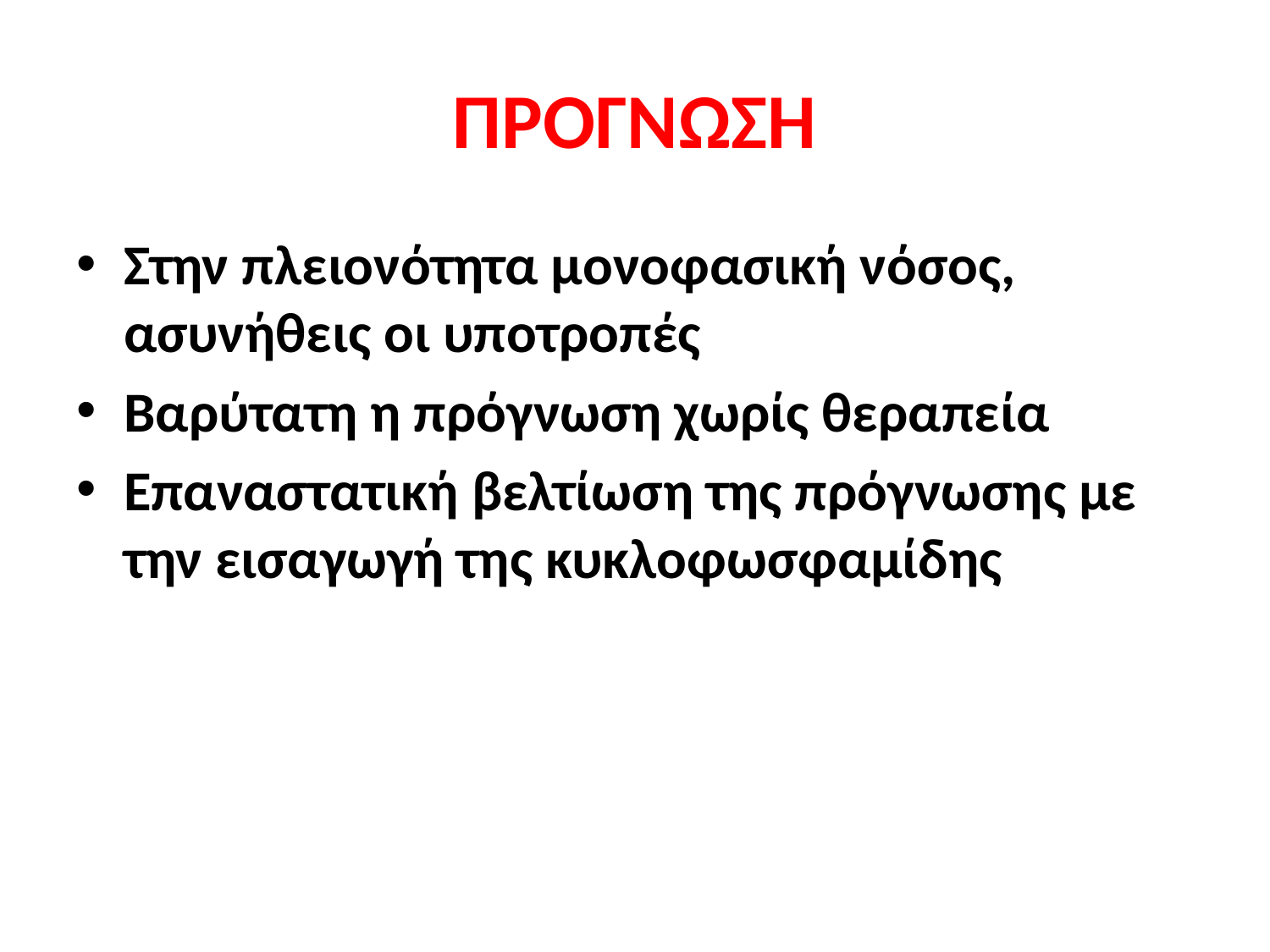

# ΠΡΟΓΝΩΣΗ
Στην πλειονότητα μονοφασική νόσος, ασυνήθεις οι υποτροπές
Βαρύτατη η πρόγνωση χωρίς θεραπεία
Επαναστατική βελτίωση της πρόγνωσης με την εισαγωγή της κυκλοφωσφαμίδης